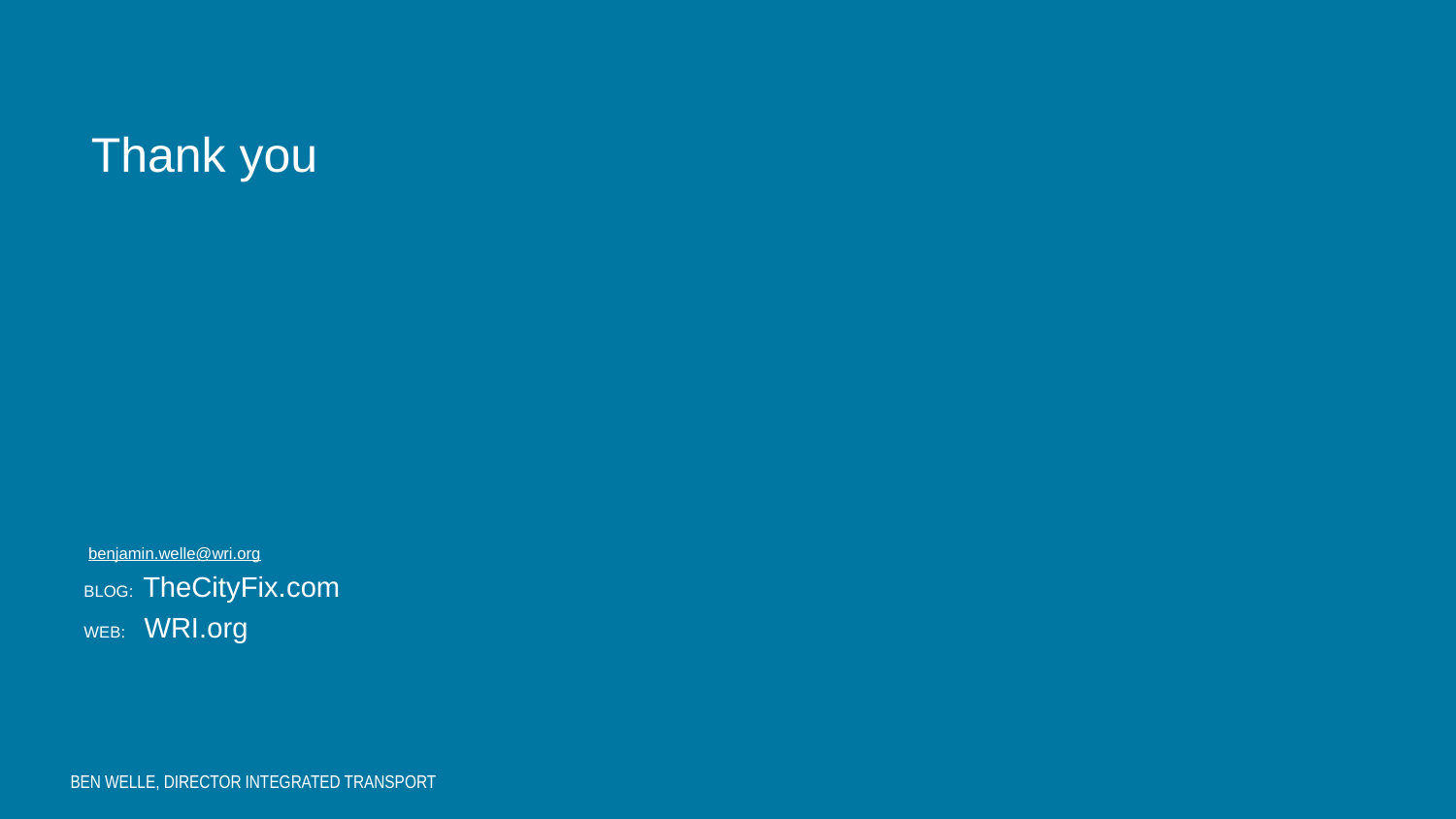

Thank you

 benjamin.welle@wri.org
BLOG:  TheCityFix.com
WEB:    WRI.org
BEN WELLE, DIRECTOR INTEGRATED TRANSPORT